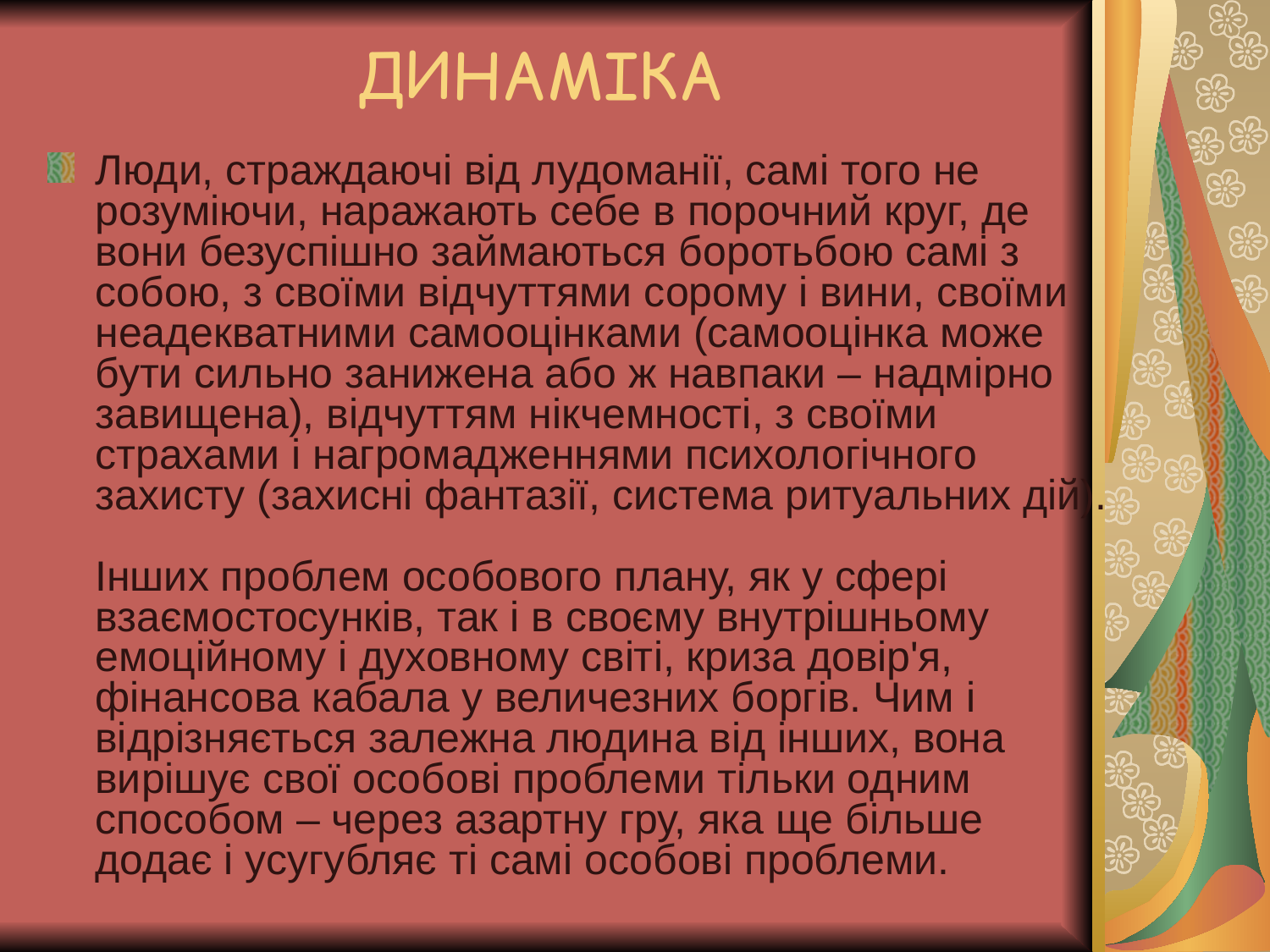

# ДИНАМІКА
Люди, страждаючі від лудоманії, самі того не розуміючи, наражають себе в порочний круг, де вони безуспішно займаються боротьбою самі з собою, з своїми відчуттями сорому і вини, своїми неадекватними самооцінками (самооцінка може бути сильно занижена або ж навпаки – надмірно завищена), відчуттям нікчемності, з своїми страхами і нагромадженнями психологічного захисту (захисні фантазії, система ритуальних дій).
Інших проблем особового плану, як у сфері взаємостосунків, так і в своєму внутрішньому емоційному і духовному світі, криза довір'я, фінансова кабала у величезних боргів. Чим і відрізняється залежна людина від інших, вона вирішує свої особові проблеми тільки одним способом – через азартну гру, яка ще більше додає і усугубляє ті самі особові проблеми.